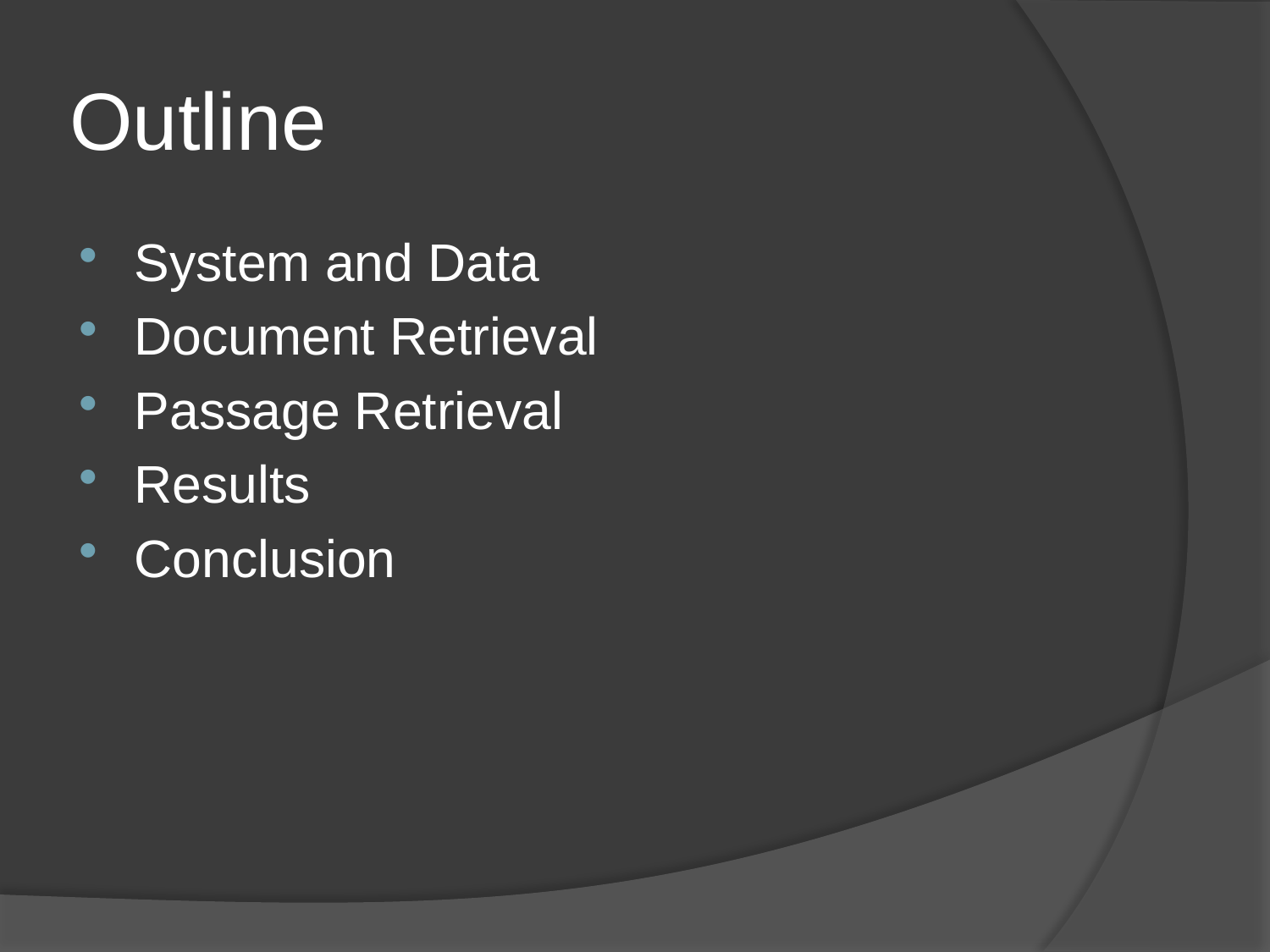

# Outline
System and Data
Document Retrieval
Passage Retrieval
Results
Conclusion